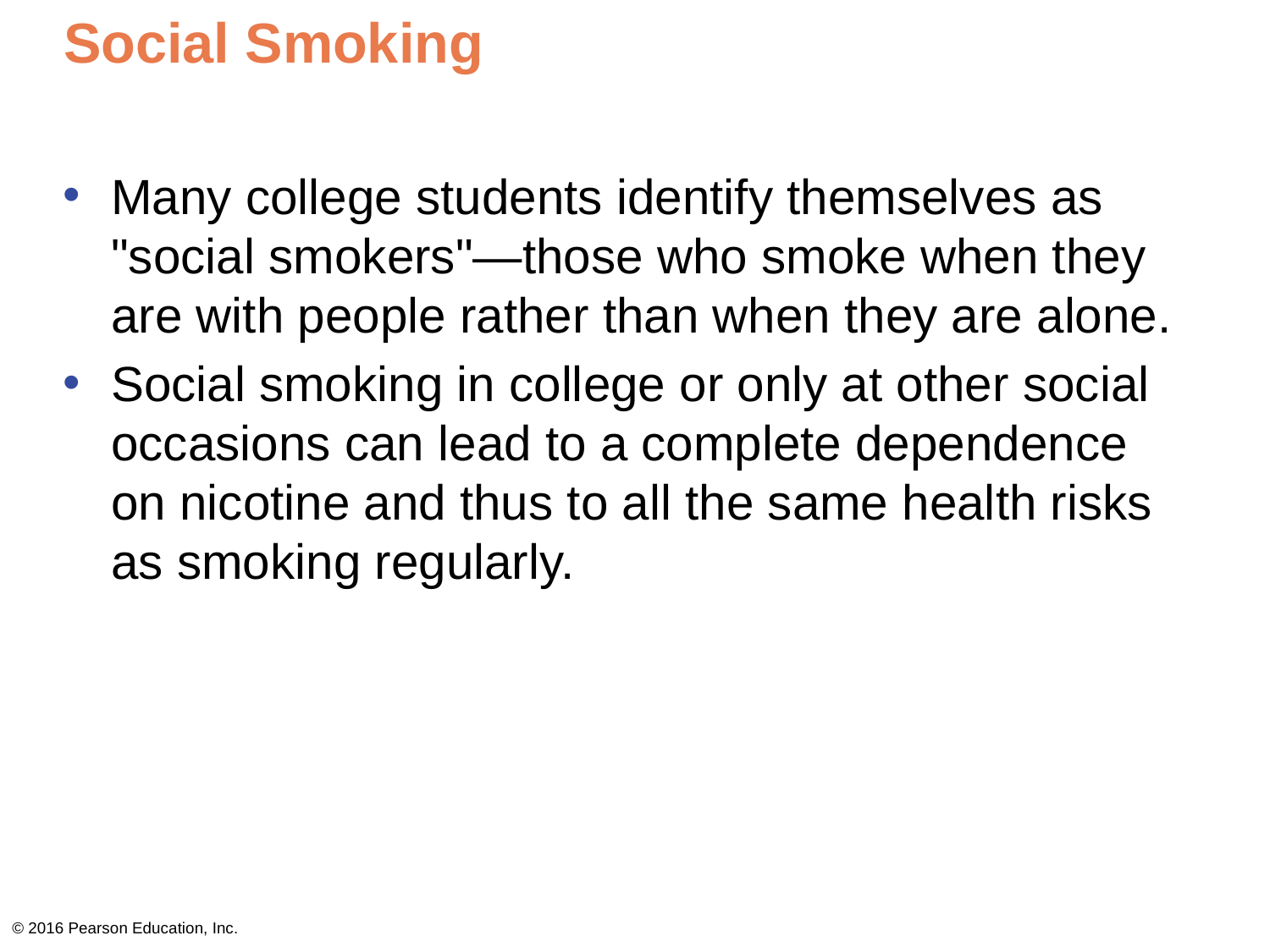

# Social Smoking
Many college students identify themselves as "social smokers"—those who smoke when they are with people rather than when they are alone.
Social smoking in college or only at other social occasions can lead to a complete dependence on nicotine and thus to all the same health risks as smoking regularly.
© 2016 Pearson Education, Inc.